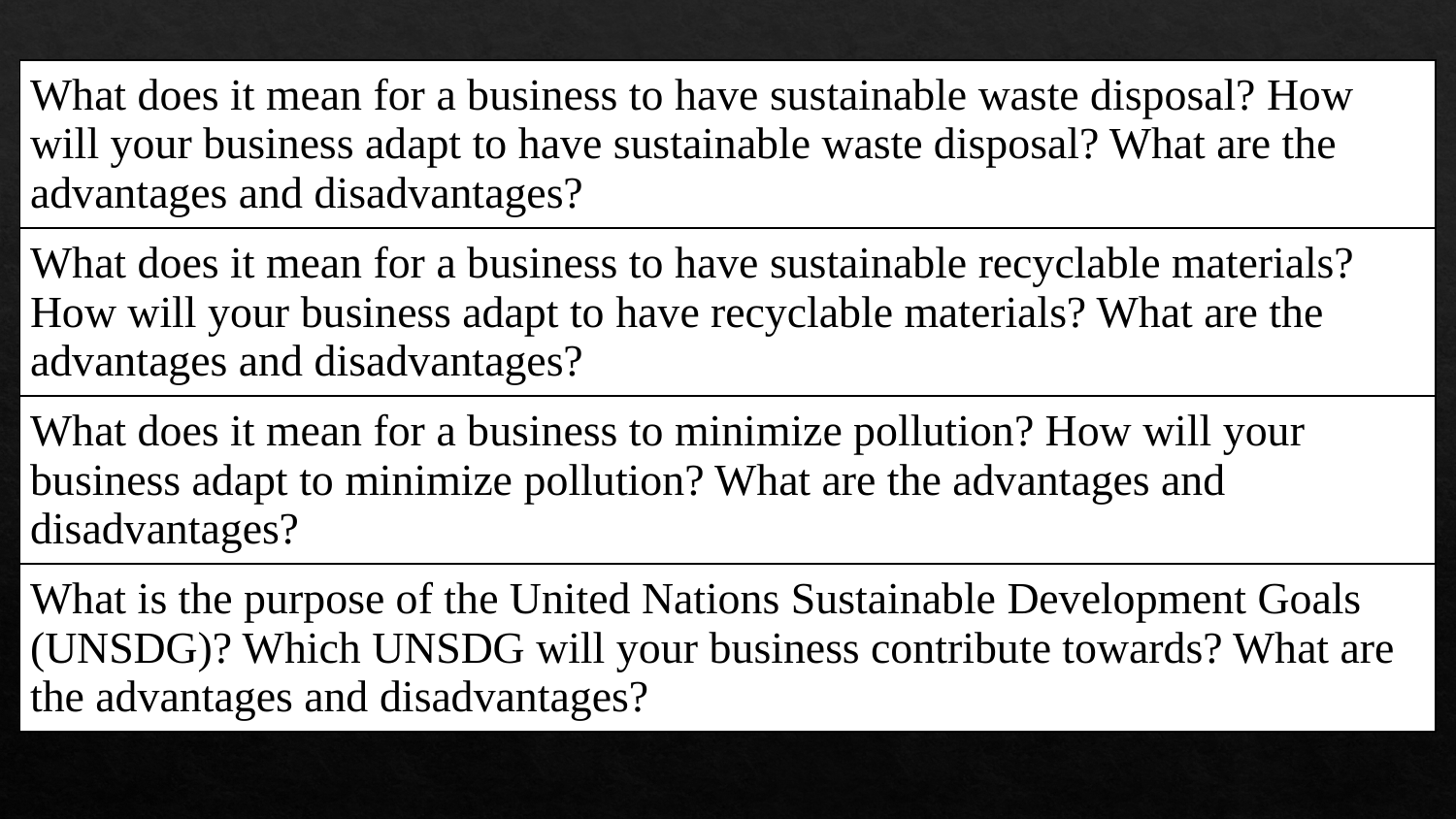

| What does it mean for a business to have sustainable waste disposal? How will your business adapt to have sustainable waste disposal? What are the advantages and disadvantages? |  |  |  |  |  |  |  |  |  |  |  |
| --- | --- | --- | --- | --- | --- | --- | --- | --- | --- | --- | --- |
| What does it mean for a business to have sustainable recyclable materials? How will your business adapt to have recyclable materials? What are the advantages and disadvantages? |  |  |  |  |  |  |  |  |  |  |  |
| What does it mean for a business to minimize pollution? How will your business adapt to minimize pollution? What are the advantages and disadvantages? |  |  |  |  |  |  |  |  |  |  |  |
| What is the purpose of the United Nations Sustainable Development Goals (UNSDG)? Which UNSDG will your business contribute towards? What are the advantages and disadvantages? |  |  |  |  |  |  |  |  |  |  |  |